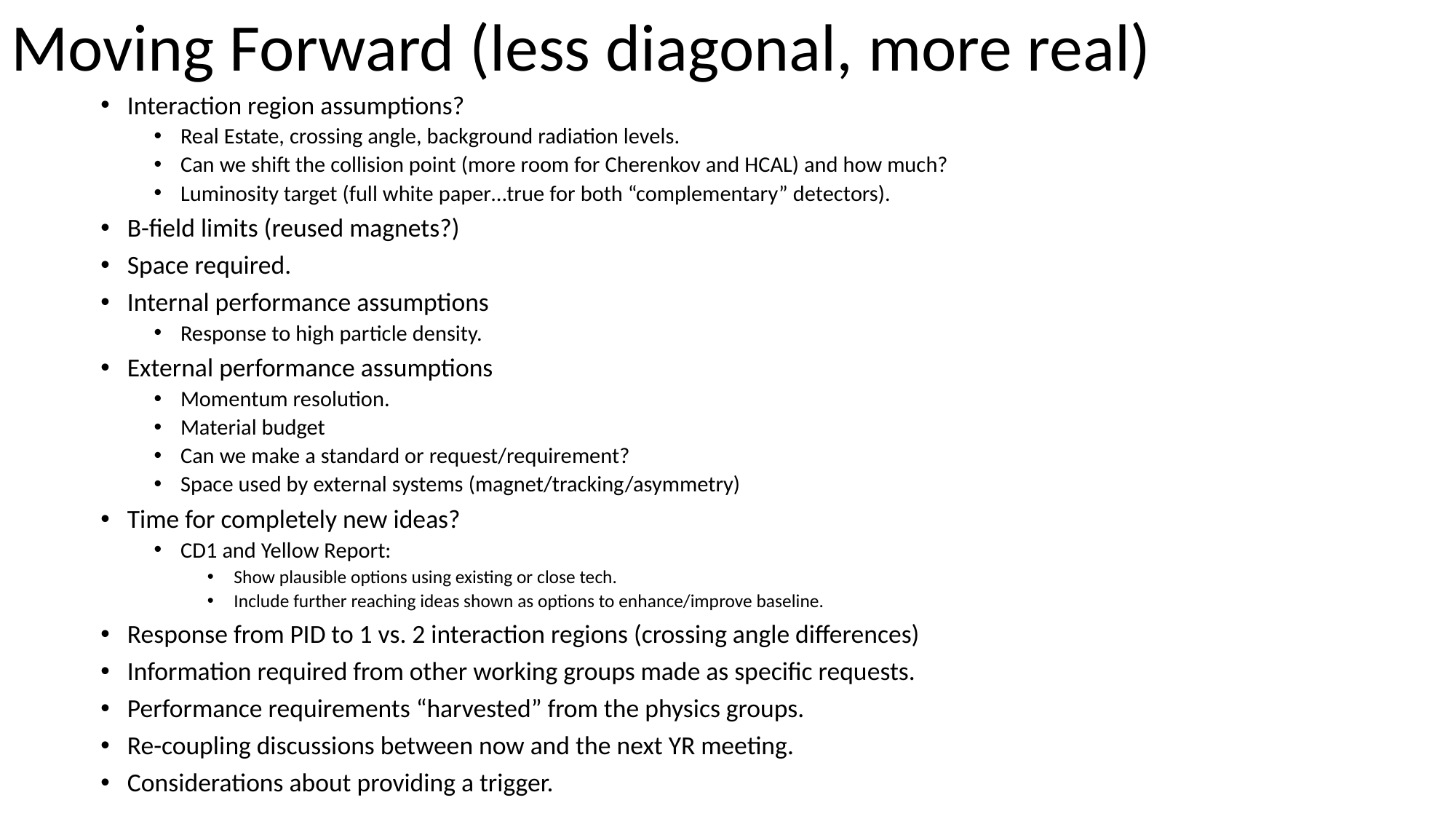

# Moving Forward (less diagonal, more real)
Interaction region assumptions?
Real Estate, crossing angle, background radiation levels.
Can we shift the collision point (more room for Cherenkov and HCAL) and how much?
Luminosity target (full white paper…true for both “complementary” detectors).
B-field limits (reused magnets?)
Space required.
Internal performance assumptions
Response to high particle density.
External performance assumptions
Momentum resolution.
Material budget
Can we make a standard or request/requirement?
Space used by external systems (magnet/tracking/asymmetry)
Time for completely new ideas?
CD1 and Yellow Report:
Show plausible options using existing or close tech.
Include further reaching ideas shown as options to enhance/improve baseline.
Response from PID to 1 vs. 2 interaction regions (crossing angle differences)
Information required from other working groups made as specific requests.
Performance requirements “harvested” from the physics groups.
Re-coupling discussions between now and the next YR meeting.
Considerations about providing a trigger.